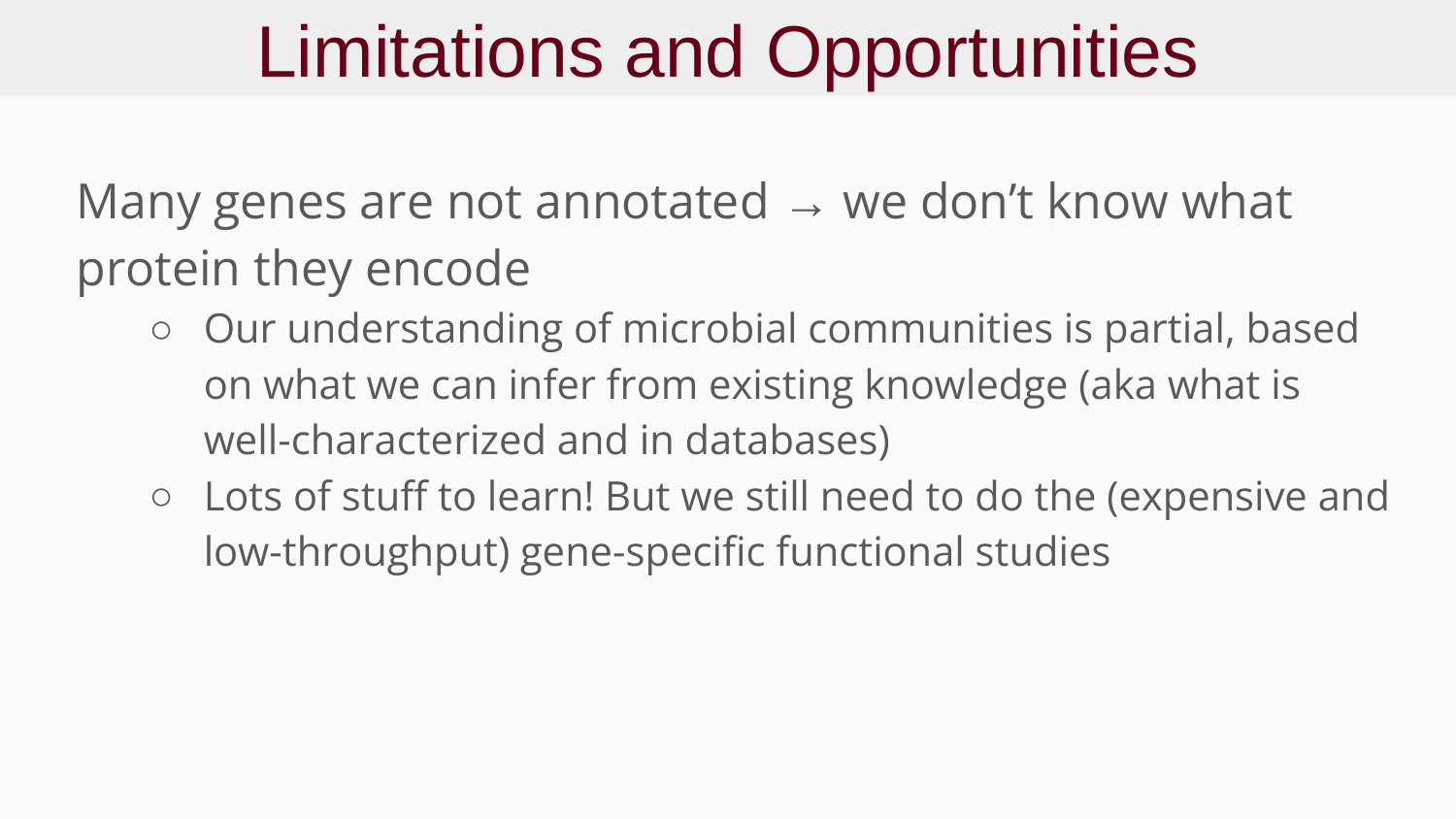

# Limitations and Opportunities
Many genes are not annotated → we don’t know what protein they encode
Our understanding of microbial communities is partial, based on what we can infer from existing knowledge (aka what is well-characterized and in databases)
Lots of stuff to learn! But we still need to do the (expensive and low-throughput) gene-specific functional studies